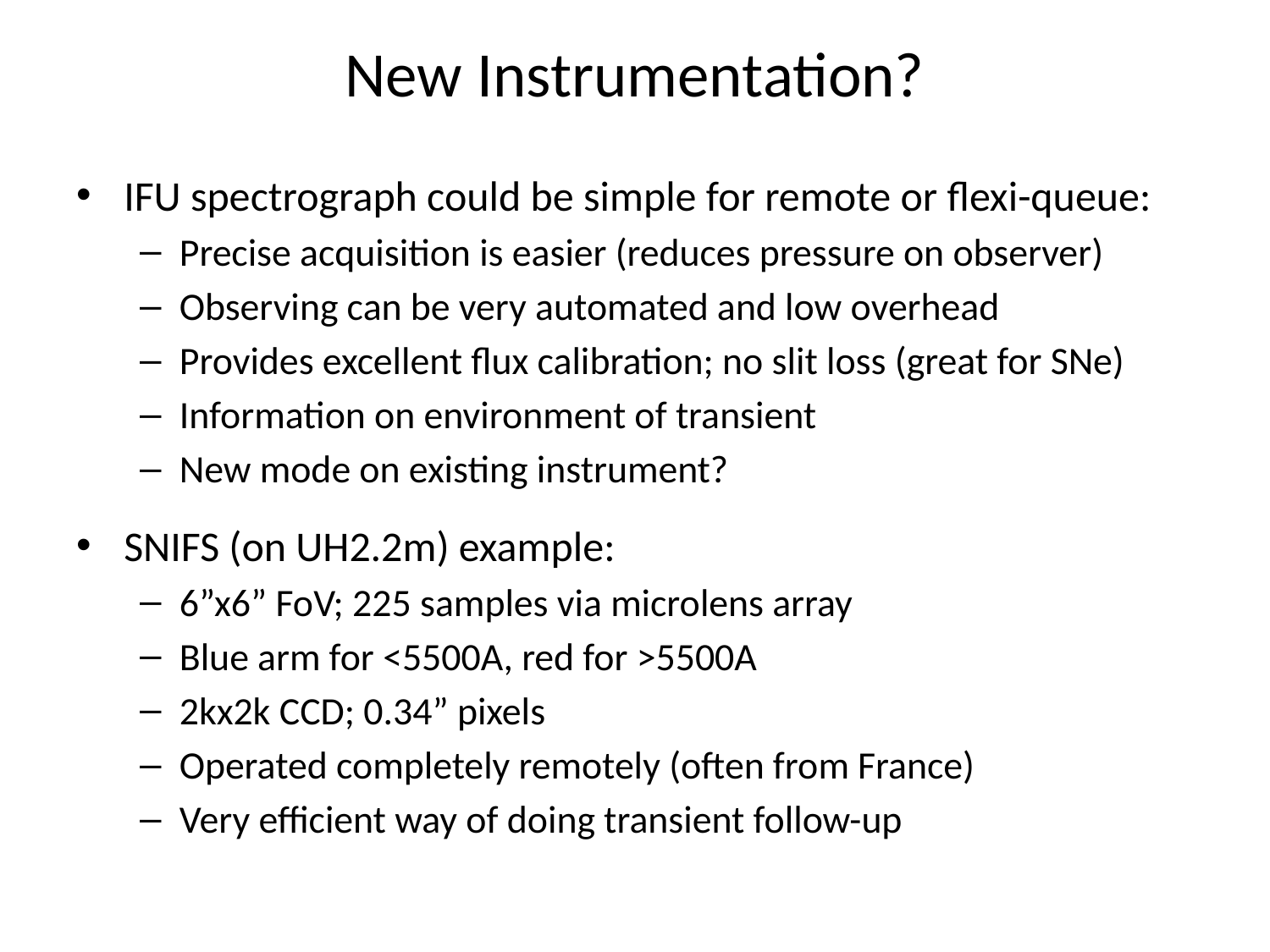

# New Instrumentation?

IFU spectrograph could be simple for remote or flexi-queue:
Precise acquisition is easier (reduces pressure on observer)
Observing can be very automated and low overhead
Provides excellent flux calibration; no slit loss (great for SNe)
Information on environment of transient
New mode on existing instrument?

SNIFS (on UH2.2m) example:
6”x6” FoV; 225 samples via microlens array
Blue arm for <5500A, red for >5500A
2kx2k CCD; 0.34” pixels
Operated completely remotely (often from France)
Very efficient way of doing transient follow-up